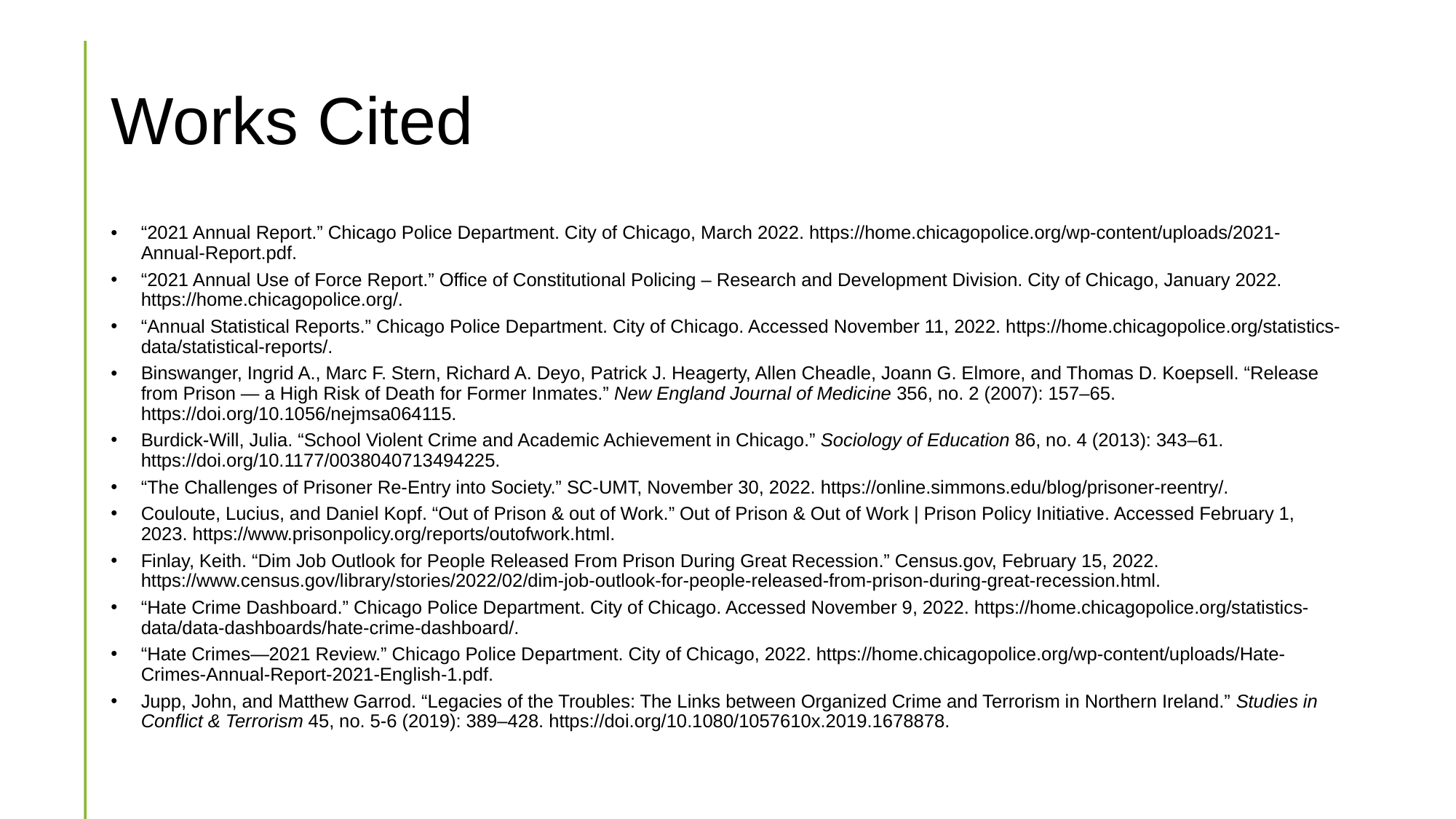

# Works Cited
“2021 Annual Report.” Chicago Police Department. City of Chicago, March 2022. https://home.chicagopolice.org/wp-content/uploads/2021-Annual-Report.pdf.
“2021 Annual Use of Force Report.” Office of Constitutional Policing – Research and Development Division. City of Chicago, January 2022. https://home.chicagopolice.org/.
“Annual Statistical Reports.” Chicago Police Department. City of Chicago. Accessed November 11, 2022. https://home.chicagopolice.org/statistics-data/statistical-reports/.
Binswanger, Ingrid A., Marc F. Stern, Richard A. Deyo, Patrick J. Heagerty, Allen Cheadle, Joann G. Elmore, and Thomas D. Koepsell. “Release from Prison — a High Risk of Death for Former Inmates.” New England Journal of Medicine 356, no. 2 (2007): 157–65. https://doi.org/10.1056/nejmsa064115.
Burdick-Will, Julia. “School Violent Crime and Academic Achievement in Chicago.” Sociology of Education 86, no. 4 (2013): 343–61. https://doi.org/10.1177/0038040713494225.
“The Challenges of Prisoner Re-Entry into Society.” SC-UMT, November 30, 2022. https://online.simmons.edu/blog/prisoner-reentry/.
Couloute, Lucius, and Daniel Kopf. “Out of Prison & out of Work.” Out of Prison & Out of Work | Prison Policy Initiative. Accessed February 1, 2023. https://www.prisonpolicy.org/reports/outofwork.html.
Finlay, Keith. “Dim Job Outlook for People Released From Prison During Great Recession.” Census.gov, February 15, 2022. https://www.census.gov/library/stories/2022/02/dim-job-outlook-for-people-released-from-prison-during-great-recession.html.
“Hate Crime Dashboard.” Chicago Police Department. City of Chicago. Accessed November 9, 2022. https://home.chicagopolice.org/statistics-data/data-dashboards/hate-crime-dashboard/.
“Hate Crimes—2021 Review.” Chicago Police Department. City of Chicago, 2022. https://home.chicagopolice.org/wp-content/uploads/Hate-Crimes-Annual-Report-2021-English-1.pdf.
Jupp, John, and Matthew Garrod. “Legacies of the Troubles: The Links between Organized Crime and Terrorism in Northern Ireland.” Studies in Conflict & Terrorism 45, no. 5-6 (2019): 389–428. https://doi.org/10.1080/1057610x.2019.1678878.